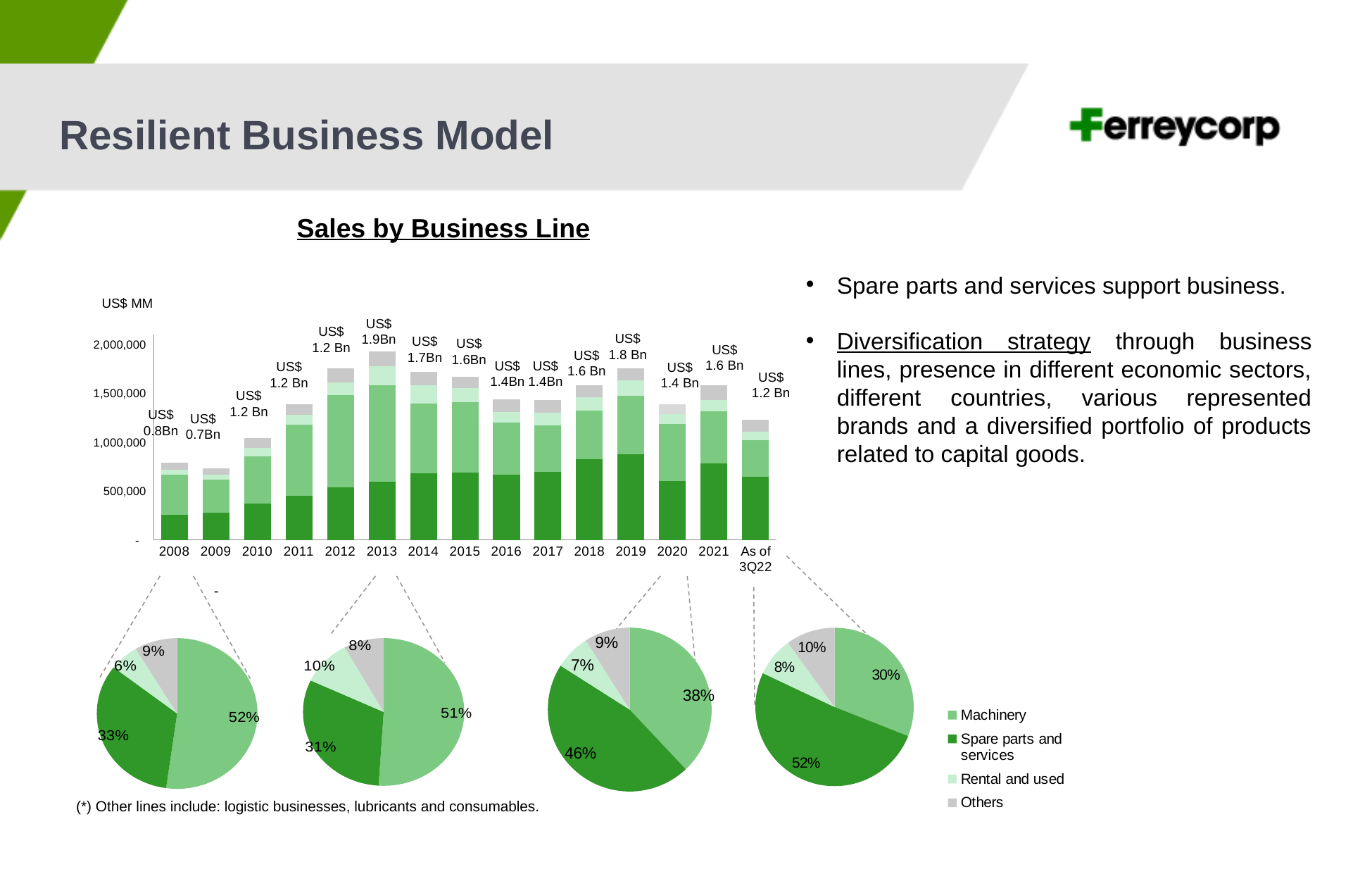

Resilient Business Model
Sales by Business Line
Spare parts and services support business.

Diversification strategy through business lines, presence in different economic sectors, different countries, various represented brands and a diversified portfolio of products related to capital goods.

US$ MM

### Chart

| Category | Repuestos y Servicios | Maquinaria | Alquiler y usados | Otros |
|---|---|---|---|---|
| 2008 | 261459.68289000538 | 411090.22430296027 | 47251.74991988049 | 68515.0373838267 |
| 2009 | 279232.88180610887 | 337283.92828685255 | 50702.81274900398 | 67603.75033200531 |
| 2010 | 376896.0026279032 | 481299.3274555772 | 85610.7263586927 | 100227.19183456706 |
| 2011 | 454554.99092558987 | 727018.5117967334 | 101936.84210526316 | 105827.94918330309 |
| 2012 | 537896.212121212 | 945889.3939393939 | 130442.04545454544 | 140574.62121212122 |
| 2013 | 599300.4545454546 | 985945.9090909091 | 193322.7272727273 | 152724.95454545456 |
| 2014 | 681338.0281690141 | 719014.0845070424 | 183098.5915492958 | 135211.26760563382 |
| 2015 | 691264.0 | 717334.0 | 146110.0 | 118501.0 |
| 2016 | 665814.0 | 535167.0 | 106474.0 | 131442.0 |
| 2017 | 696970.0 | 476366.0 | 129686.0 | 131223.0 |
| 2018 | 826193.1265206813 | 496912.71289537713 | 142197.38442822386 | 119688.56447688566 |
| 2019 | 877500.0 | 596700.0 | 157950.0 | 122850.00000000001 |
| 2020 | 604643.2889963725 | 583648.730350665 | 97414.75211608222 | 103293.22853688028 |
| 2021 | 784672.0 | 536298.0 | 110740.0 | 150290.0 |
| As of 3Q22 | 648234.71 | 370829.74 | 93242.47 | 120009.57 |
US$
1.9Bn
US$
1.2 Bn
US$
1.8 Bn
US$
1.7Bn
US$
1.6Bn
US$
1.6 Bn
US$
1.6 Bn
US$
1.4Bn
US$
1.4Bn
US$
1.2 Bn
US$
1.4 Bn
US$
1.2 Bn
US$
1.2 Bn
US$
0.8Bn
US$
0.7Bn
-

### Chart

| Category | Columna1 |
|---|---|
| Machinery | 0.38 |
| Spare parts and services | 0.46 |
| Rental and used | 0.07 |
| Other lines | 0.09 |

### Chart

| Category | Columna1 |
|---|---|
| Machinery | 0.31 |
| Spare parts and services | 0.51 |
| Rental and used | 0.08 |
| Others | 0.1 |

### Chart

| Category | Ventas |
|---|---|
| Machinery | 0.522 |
| Parts and Services | 0.333 |
| Rental and used equipment | 0.059 |
| Others | 0.086 |

### Chart

| Category | Ventas |
|---|---|
| Machinery | 0.51 |
| Parts and Services | 0.31 |
| Rental and used equipment | 0.1 |
| Others | 0.08 |
(*) Other lines include: logistic businesses, lubricants and consumables.